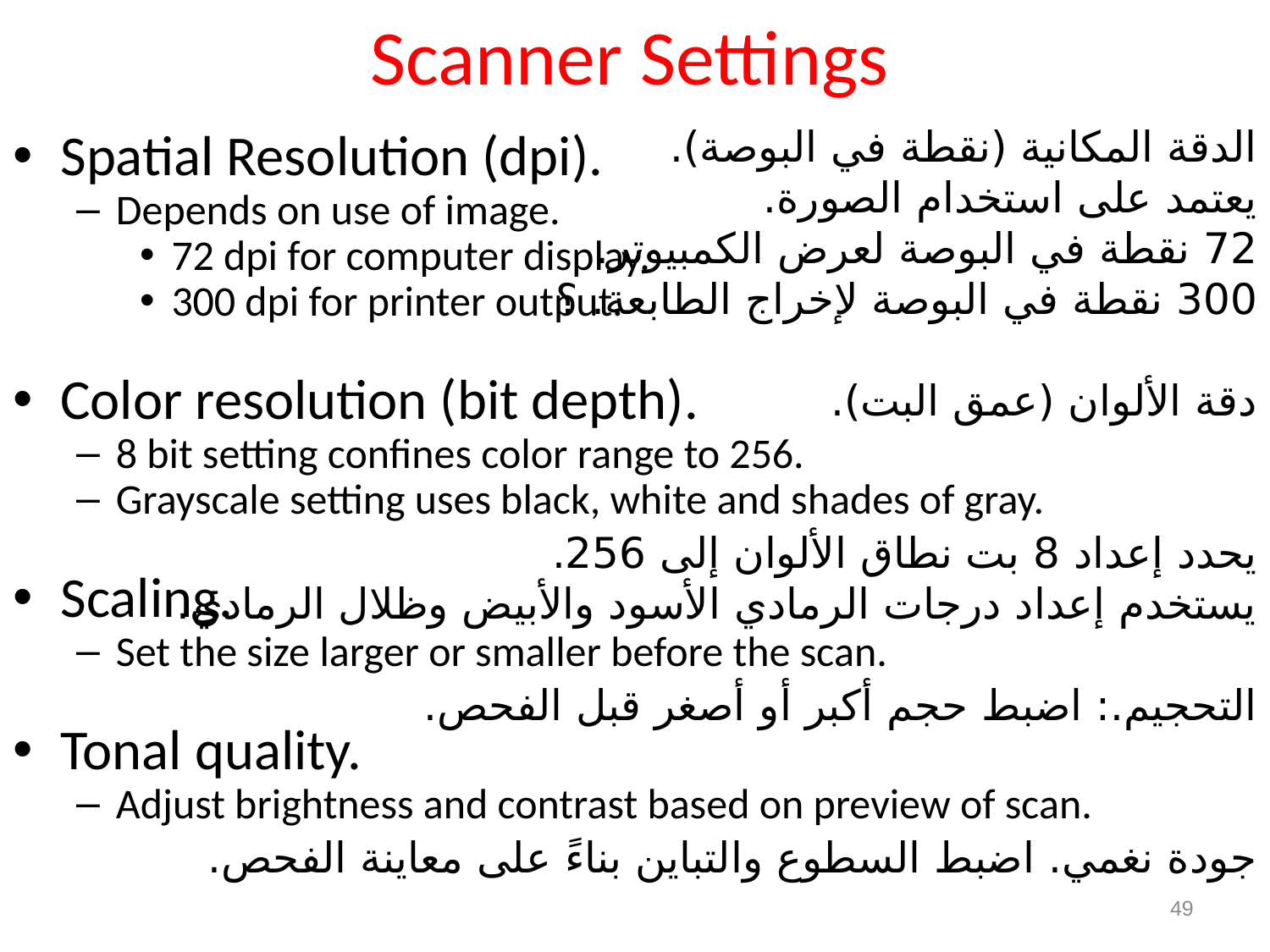

# Scanner Settings
الدقة المكانية (نقطة في البوصة).
يعتمد على استخدام الصورة.
72 نقطة في البوصة لعرض الكمبيوتر.
300 نقطة في البوصة لإخراج الطابعة. ؟

دقة الألوان (عمق البت).

يحدد إعداد 8 بت نطاق الألوان إلى 256.
يستخدم إعداد درجات الرمادي الأسود والأبيض وظلال الرمادي.

التحجيم.: اضبط حجم أكبر أو أصغر قبل الفحص.

جودة نغمي. اضبط السطوع والتباين بناءً على معاينة الفحص.
Spatial Resolution (dpi).
Depends on use of image.
72 dpi for computer display.
300 dpi for printer output.
Color resolution (bit depth).
8 bit setting confines color range to 256.
Grayscale setting uses black, white and shades of gray.
Scaling.
Set the size larger or smaller before the scan.
Tonal quality.
Adjust brightness and contrast based on preview of scan.
49